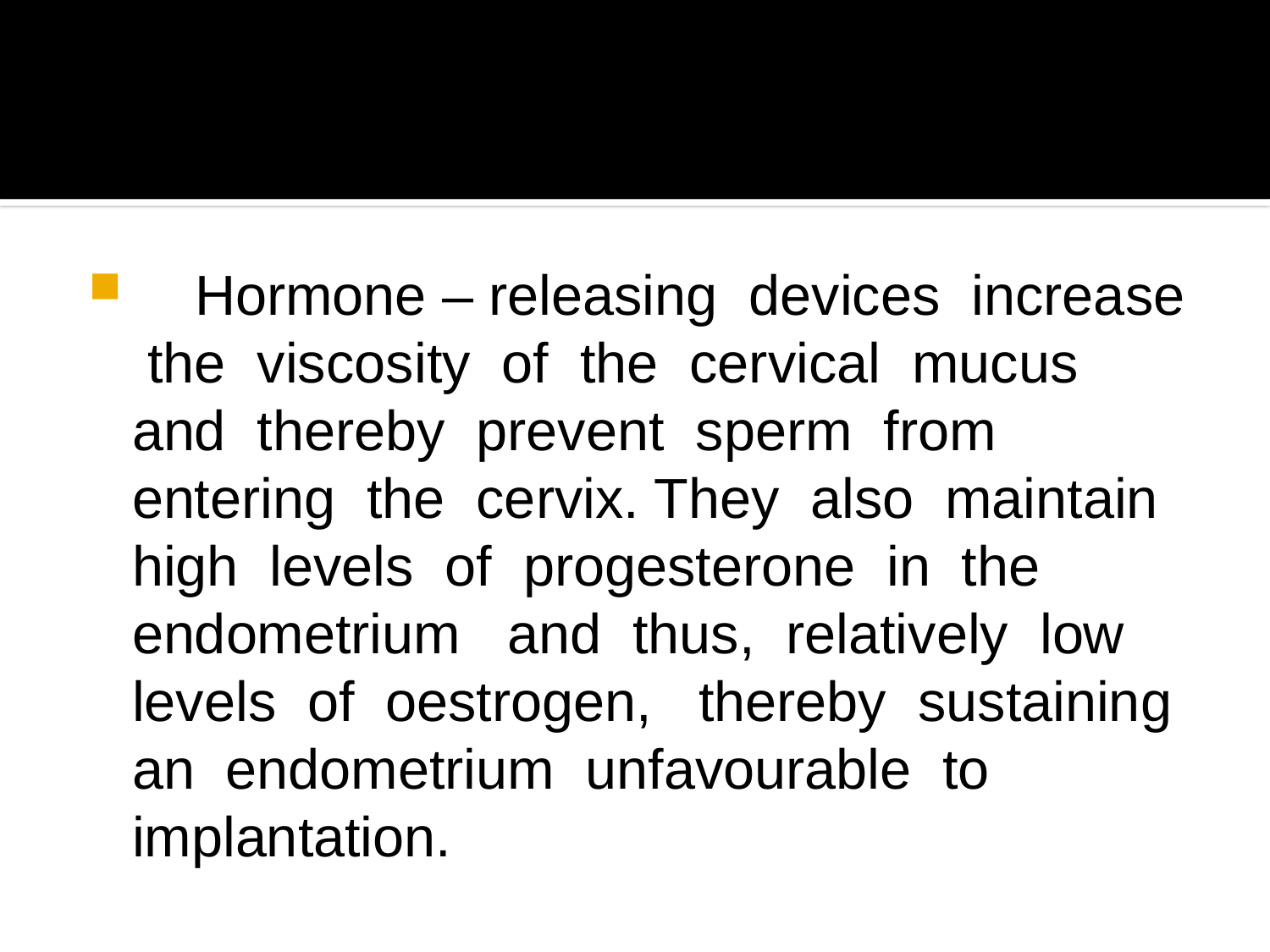

#
    Hormone – releasing  devices  increase  the  viscosity  of  the  cervical  mucus  and  thereby  prevent  sperm  from  entering  the  cervix. They  also  maintain  high  levels  of  progesterone  in  the  endometrium   and  thus,  relatively  low  levels  of  oestrogen,   thereby  sustaining  an  endometrium  unfavourable  to  implantation.